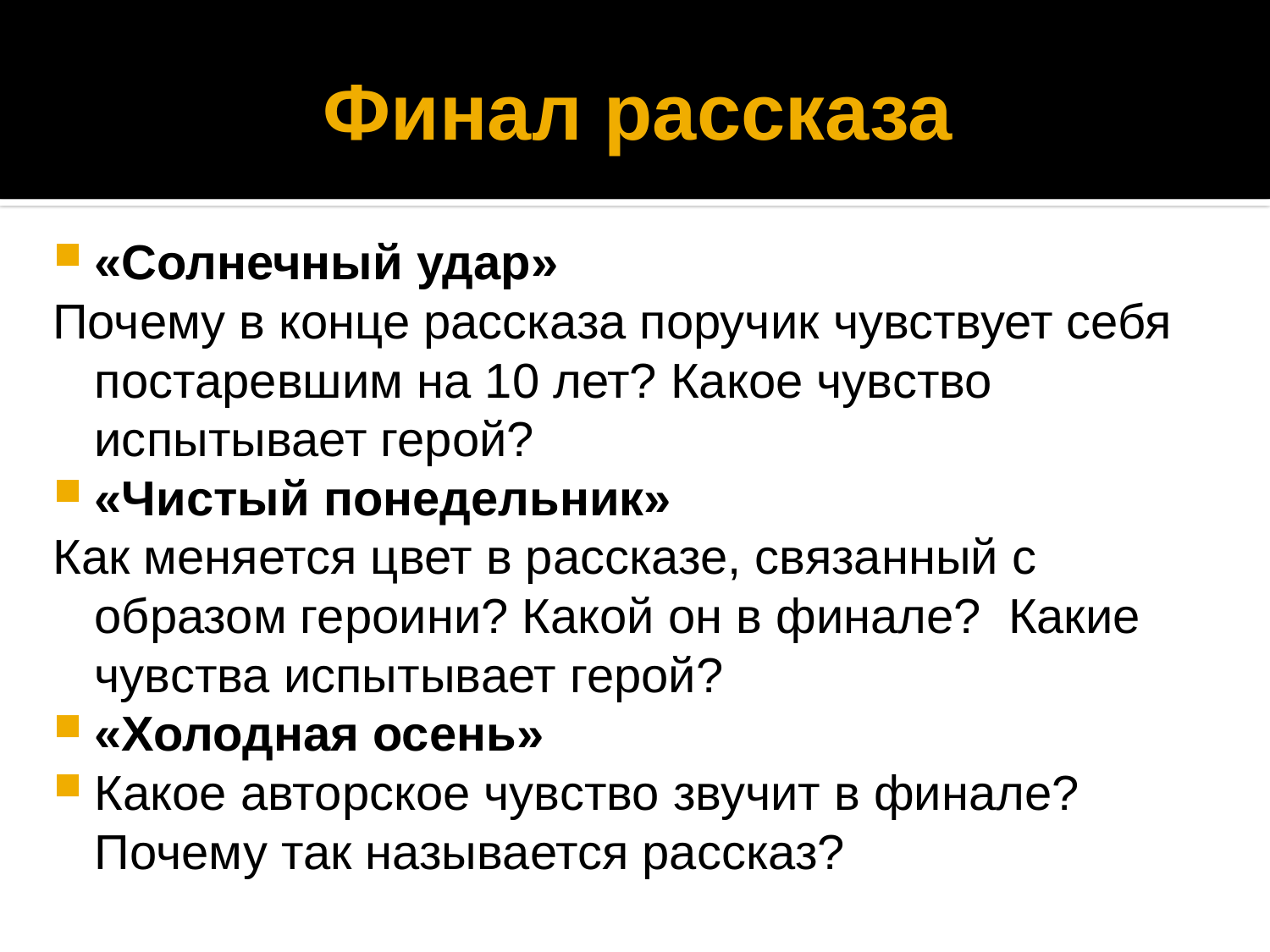

# Финал рассказа
«Солнечный удар»
Почему в конце рассказа поручик чувствует себя постаревшим на 10 лет? Какое чувство испытывает герой?
«Чистый понедельник»
Как меняется цвет в рассказе, связанный с образом героини? Какой он в финале?  Какие чувства испытывает герой?
«Холодная осень»
Какое авторское чувство звучит в финале? Почему так называется рассказ?